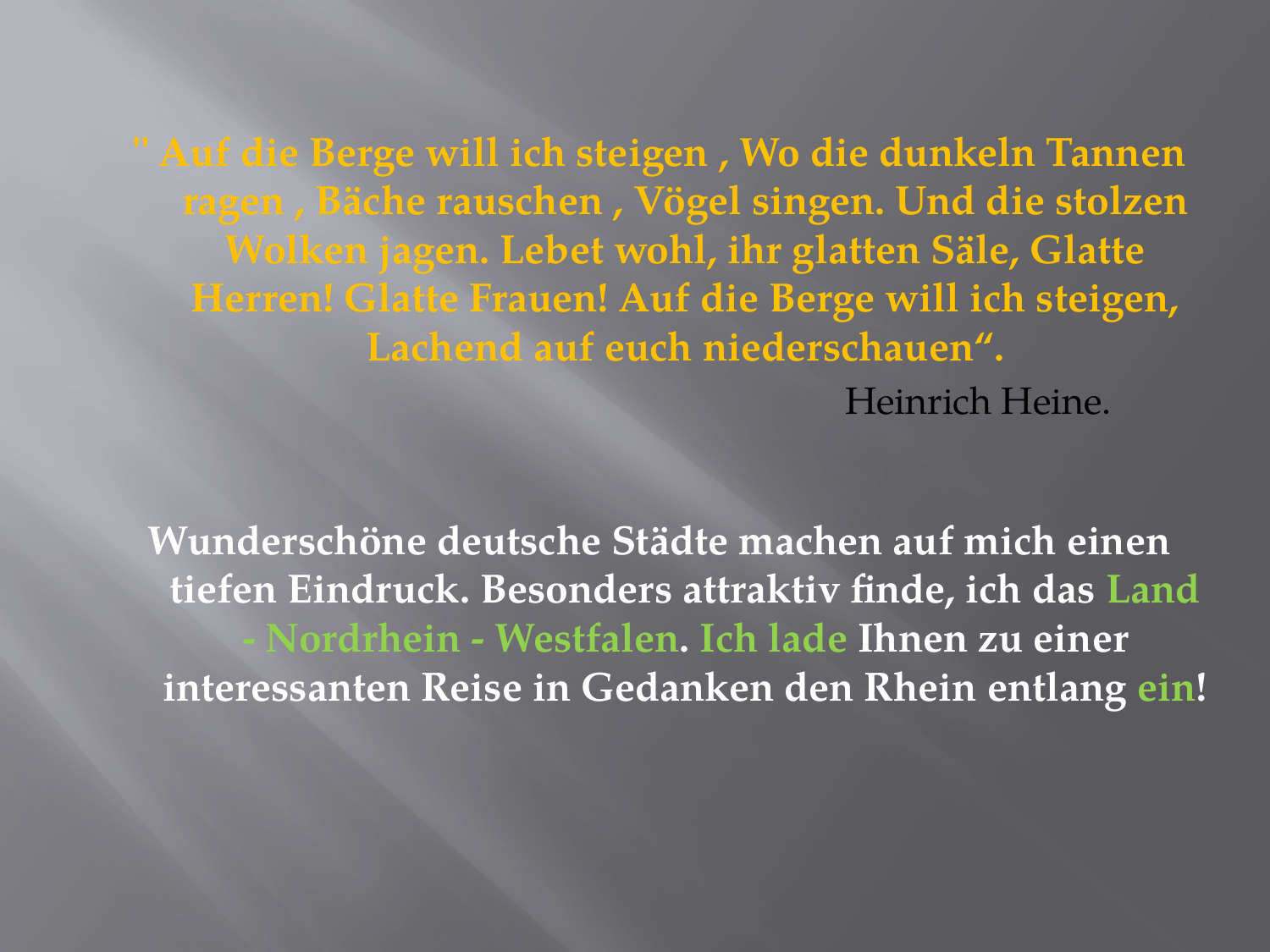

" Auf die Berge will ich steigen , Wo die dunkeln Tannen ragen , Bäche rauschen , Vögel singen. Und die stolzen Wolken jagen. Lebet wohl, ihr glatten Säle, Glatte Herren! Glatte Frauen! Auf die Berge will ich steigen, Lachend auf euch niederschauen“.
                                                                   Heinrich Heine.

Wunderschöne deutsche Städte machen auf mich einen tiefen Eindruck. Besonders attraktiv finde, ich das Land - Nordrhein - Westfalen. Ich lade Ihnen zu einer interessanten Reise in Gedanken den Rhein entlang ein!